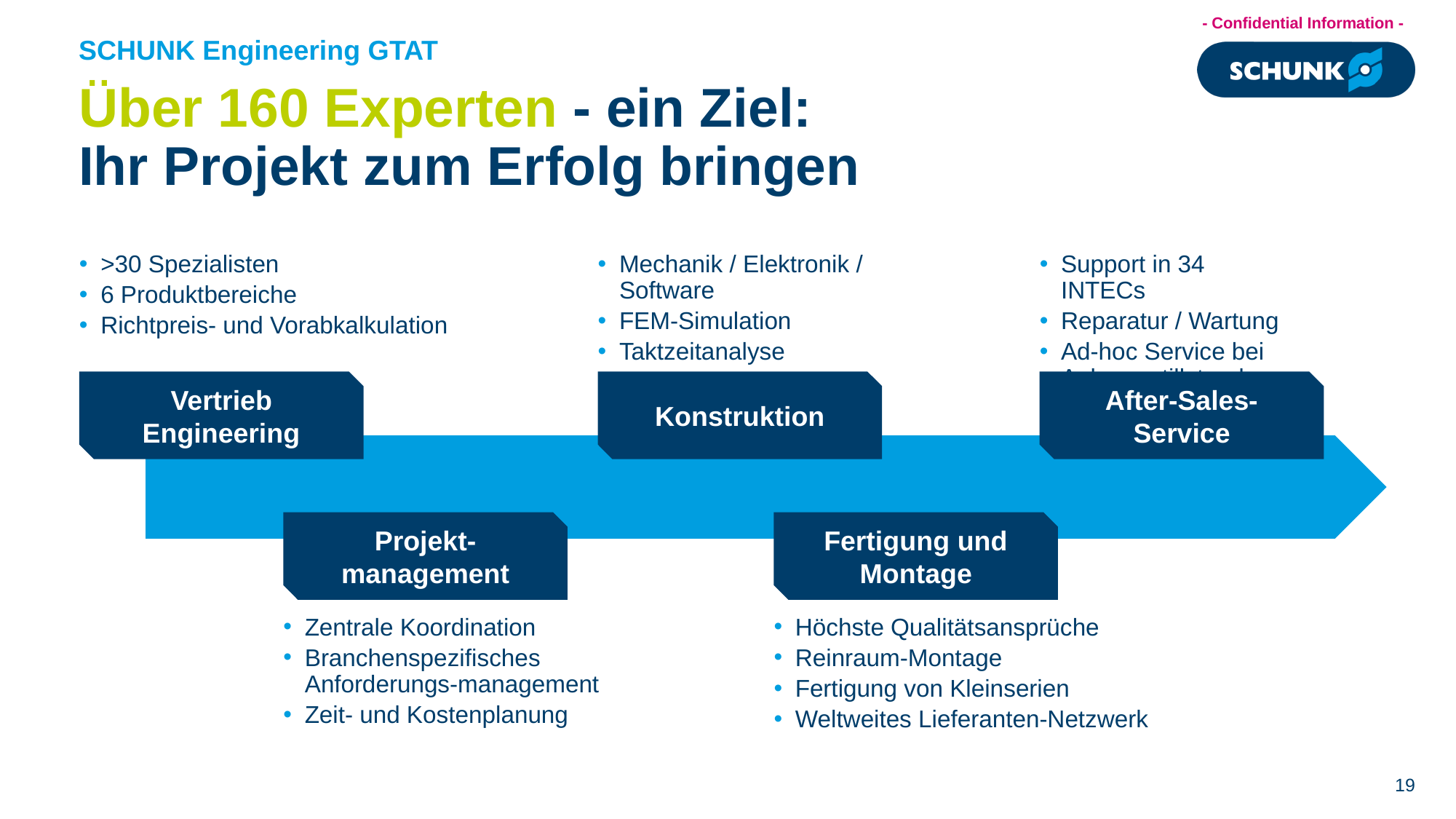

SCHUNK Engineering GTAT
# Über 160 Experten - ein Ziel: Ihr Projekt zum Erfolg bringen
>30 Spezialisten
6 Produktbereiche
Richtpreis- und Vorabkalkulation
Mechanik / Elektronik / Software
FEM-Simulation
Taktzeitanalyse
Support in 34 INTECs
Reparatur / Wartung
Ad-hoc Service bei
Anlagenstillstand
Vertrieb Engineering
Konstruktion
After-Sales-Service

Projekt-management
Fertigung und Montage
Zentrale Koordination
Branchenspezifisches Anforderungs-management
Zeit- und Kostenplanung
Höchste Qualitätsansprüche
Reinraum-Montage
Fertigung von Kleinserien
Weltweites Lieferanten-Netzwerk
19